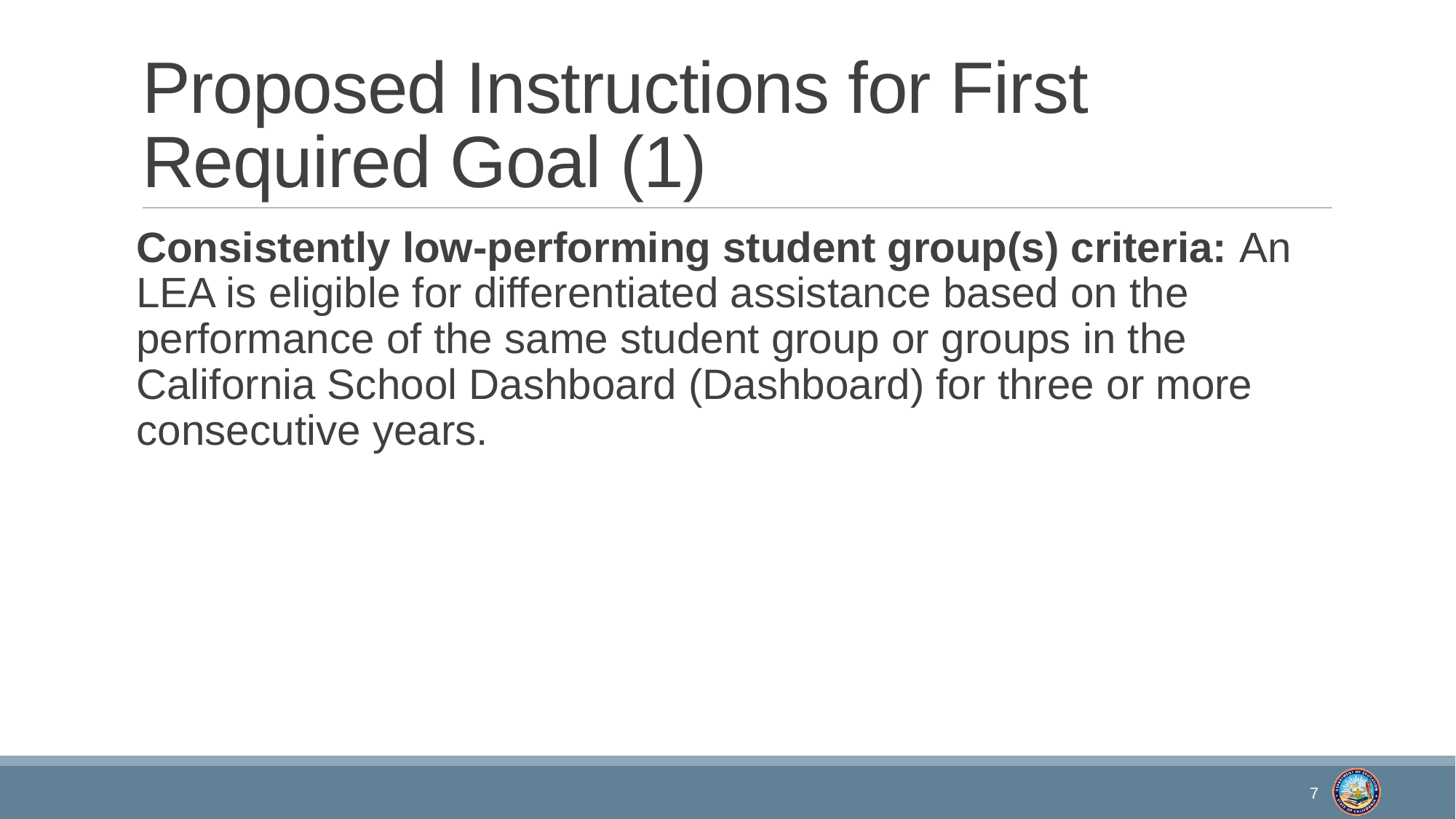

# Proposed Instructions for First Required Goal (1)
Consistently low-performing student group(s) criteria: An LEA is eligible for differentiated assistance based on the performance of the same student group or groups in the California School Dashboard (Dashboard) for three or more consecutive years.
7